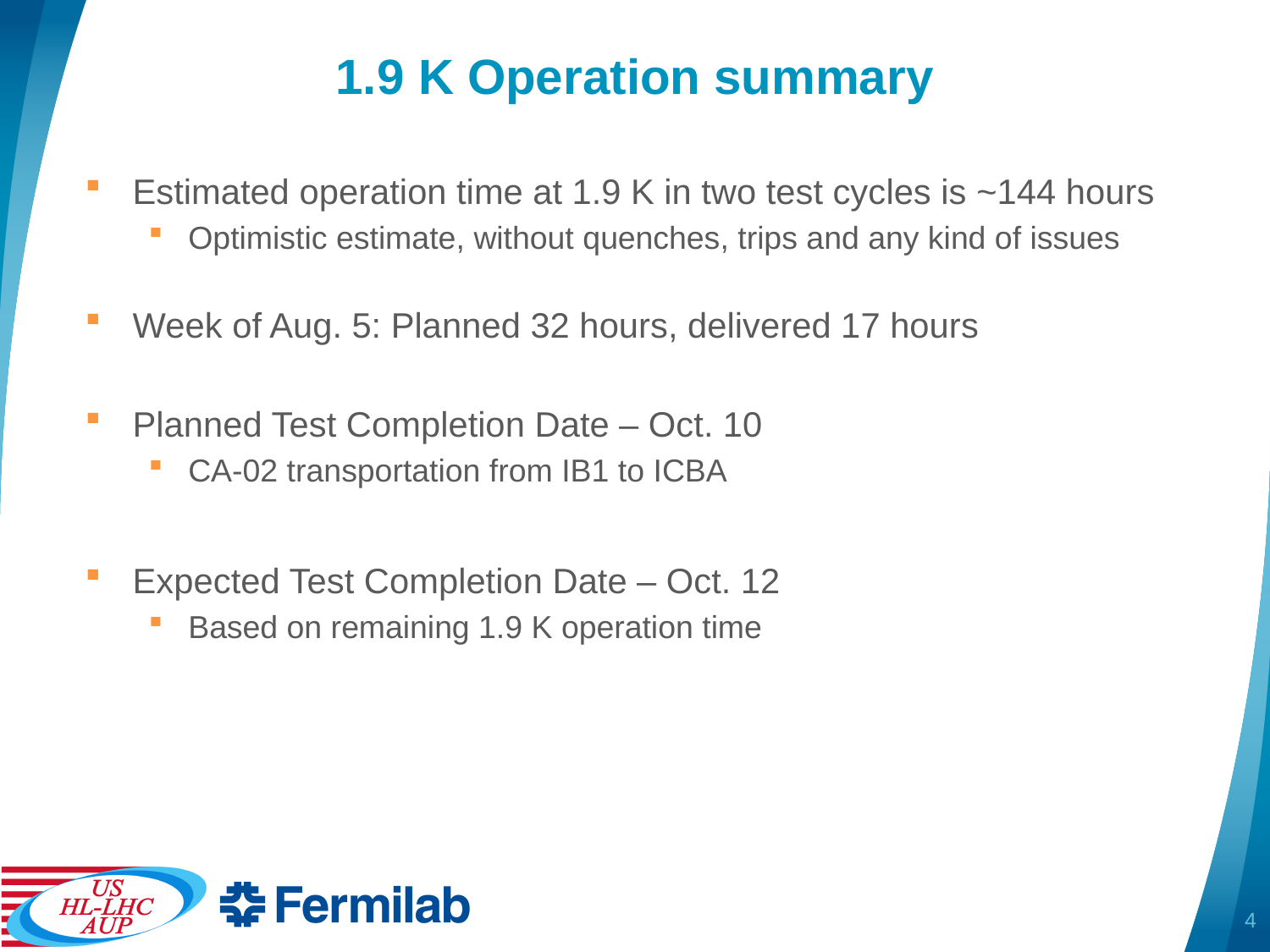

# 1.9 K Operation summary
Estimated operation time at 1.9 K in two test cycles is ~144 hours
Optimistic estimate, without quenches, trips and any kind of issues

Week of Aug. 5: Planned 32 hours, delivered 17 hours

Planned Test Completion Date – Oct. 10
CA-02 transportation from IB1 to ICBA

Expected Test Completion Date – Oct. 12
Based on remaining 1.9 K operation time
4